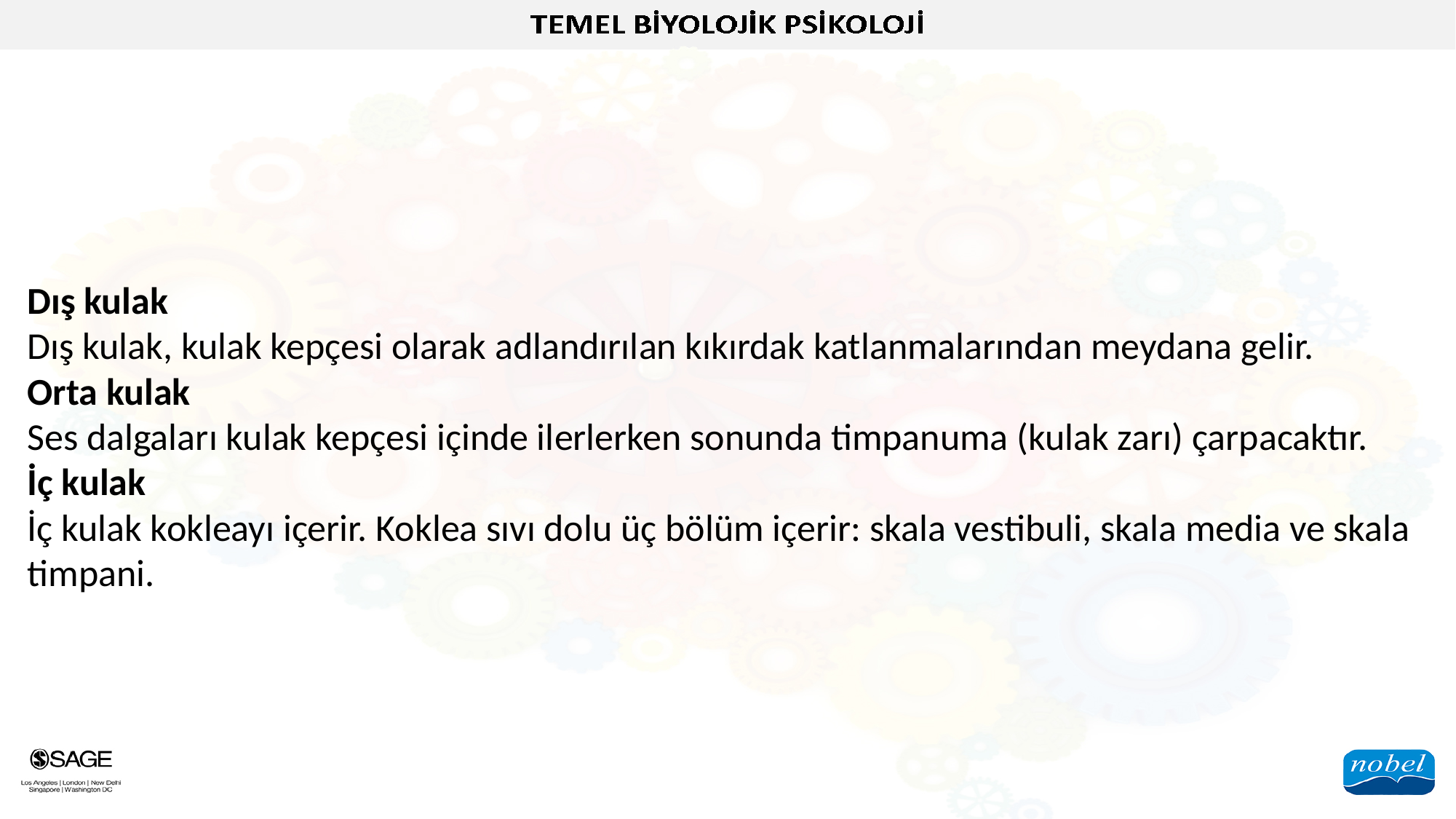

Dış kulak
Dış kulak, kulak kepçesi olarak adlandırılan kıkırdak katlanmalarından meydana gelir.
Orta kulak
Ses dalgaları kulak kepçesi içinde ilerlerken sonunda timpanuma (kulak zarı) çarpacaktır.
İç kulak
İç kulak kokleayı içerir. Koklea sıvı dolu üç bölüm içerir: skala vestibuli, skala media ve skala timpani.